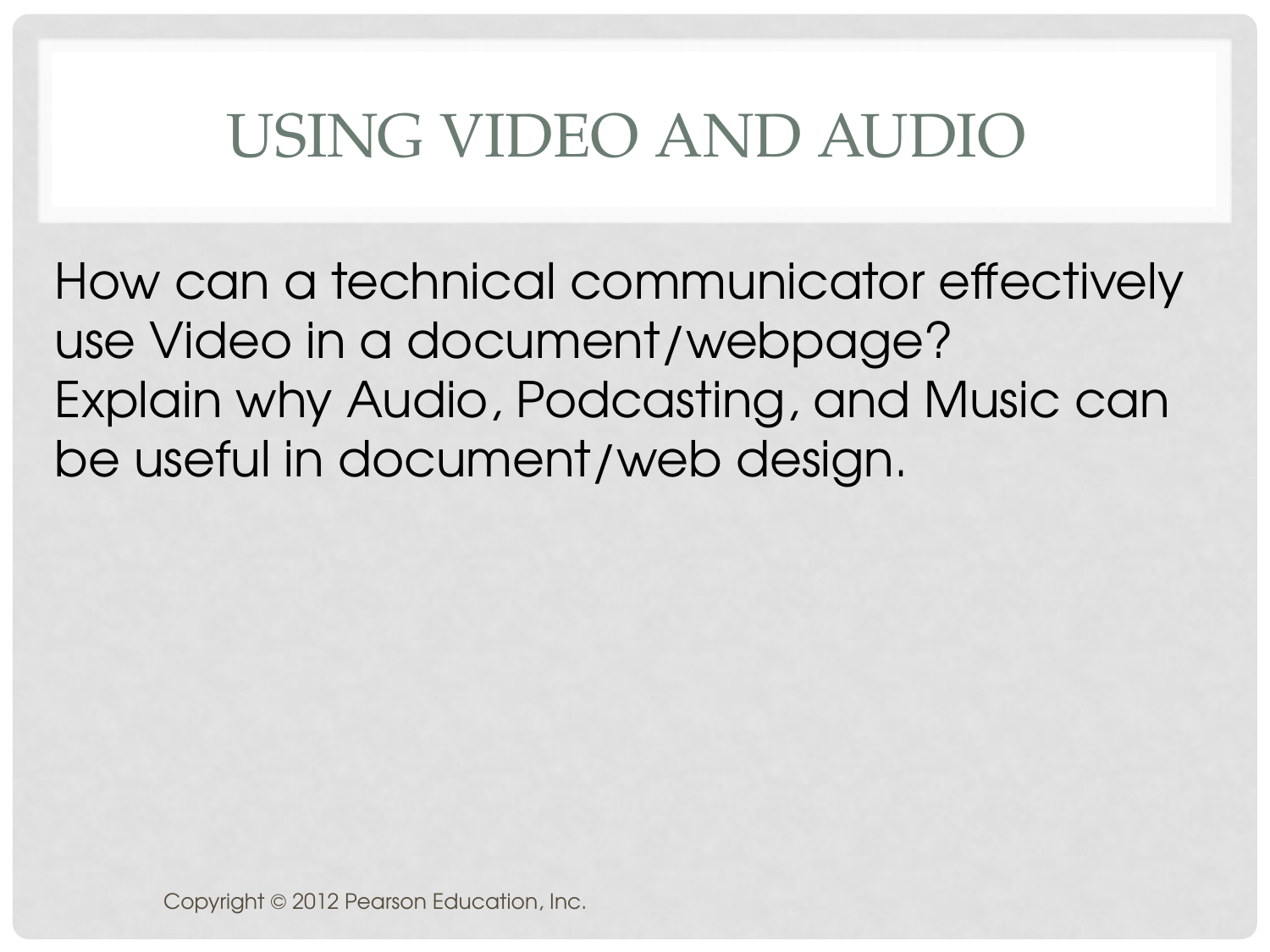

# Using Video and Audio
How can a technical communicator effectively use Video in a document/webpage?
Explain why Audio, Podcasting, and Music can be useful in document/web design.
Copyright © 2012 Pearson Education, Inc.